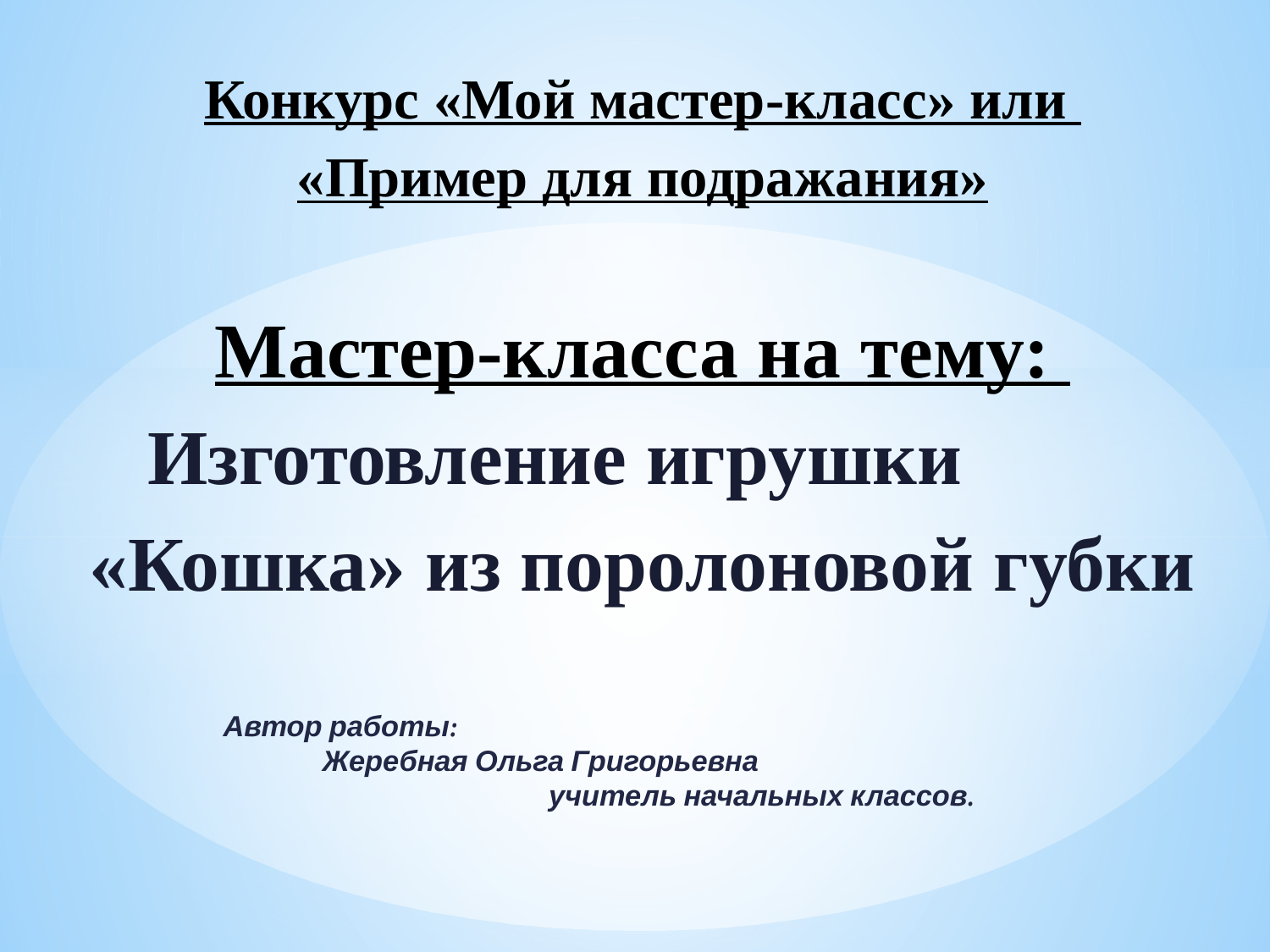

# Конкурс «Мой мастер-класс» или «Пример для подражания» Мастер-класса на тему: Изготовление игрушки            «Кошка» из поролоновой губки
Автор работы:                                                                                       Жеребная Ольга Григорьевна                                                                           учитель начальных классов.